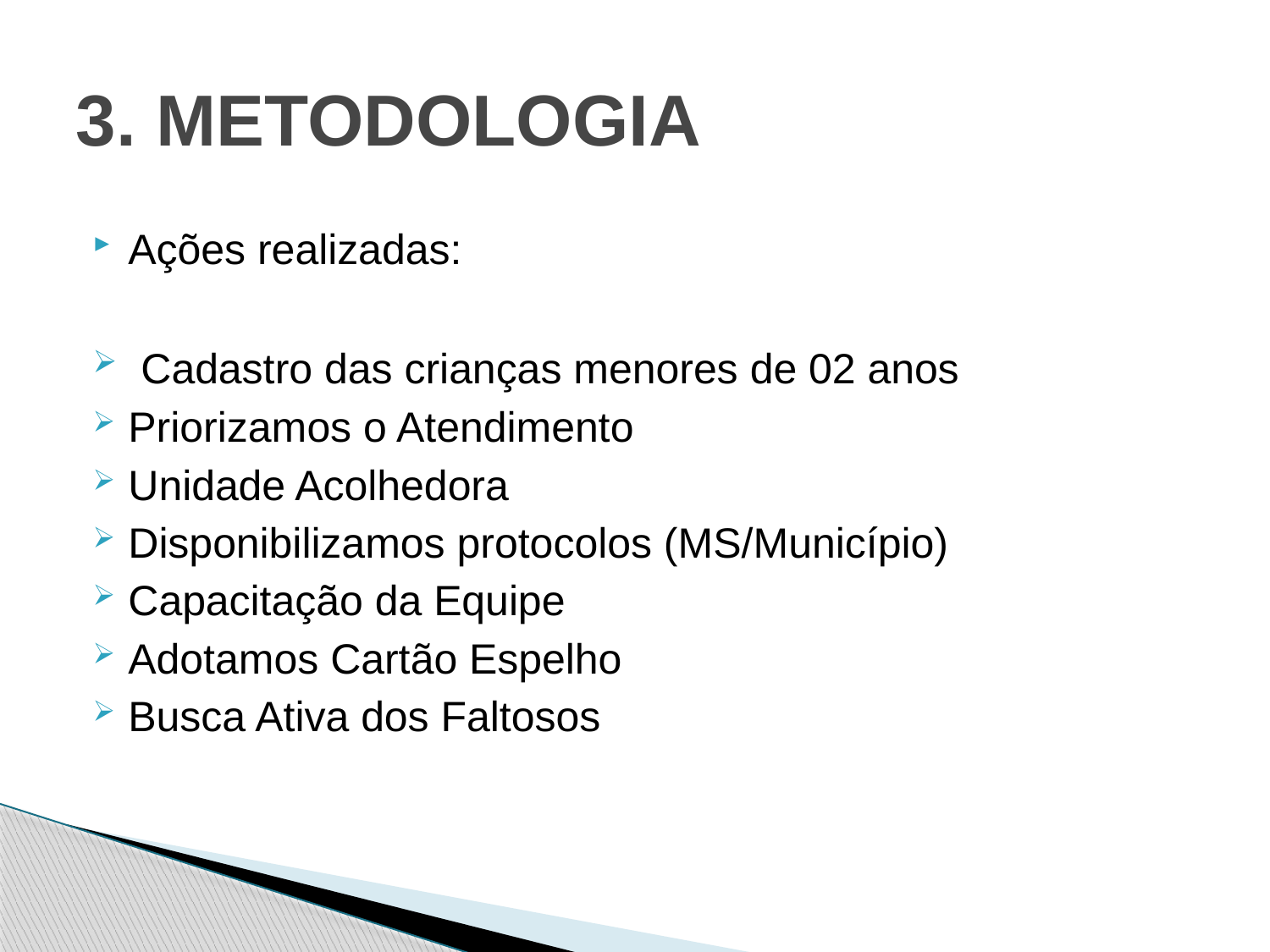

# 3. METODOLOGIA
Ações realizadas:

 Cadastro das crianças menores de 02 anos
Priorizamos o Atendimento
Unidade Acolhedora
Disponibilizamos protocolos (MS/Município)
Capacitação da Equipe
Adotamos Cartão Espelho
Busca Ativa dos Faltosos